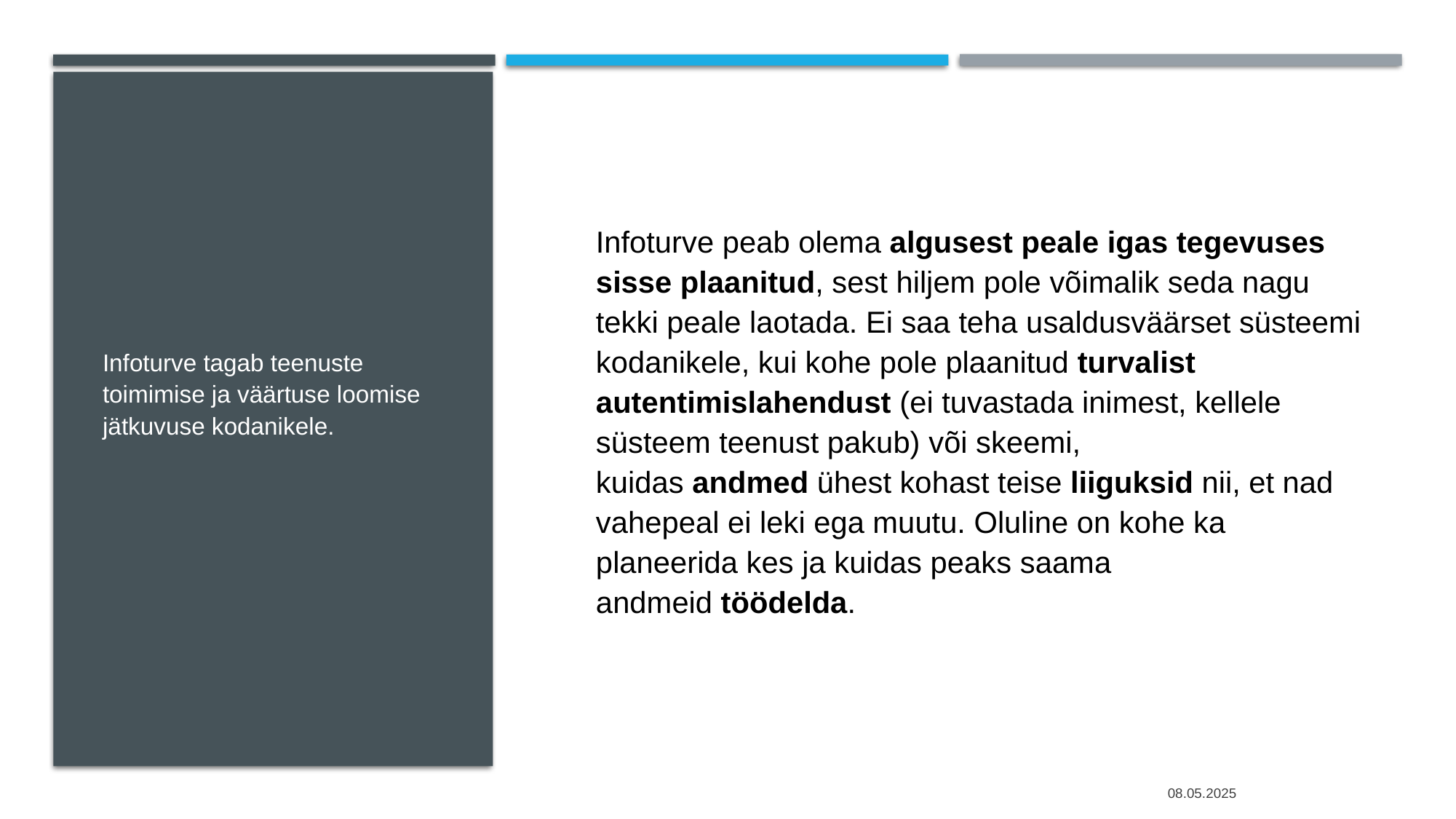

#
Infoturve peab olema algusest peale igas tegevuses sisse plaanitud, sest hiljem pole võimalik seda nagu tekki peale laotada. Ei saa teha usaldusväärset süsteemi kodanikele, kui kohe pole plaanitud turvalist autentimislahendust (ei tuvastada inimest, kellele süsteem teenust pakub) või skeemi, kuidas andmed ühest kohast teise liiguksid nii, et nad vahepeal ei leki ega muutu. Oluline on kohe ka planeerida kes ja kuidas peaks saama andmeid töödelda.
Infoturve tagab teenuste toimimise ja väärtuse loomise jätkuvuse kodanikele.
08.05.2025